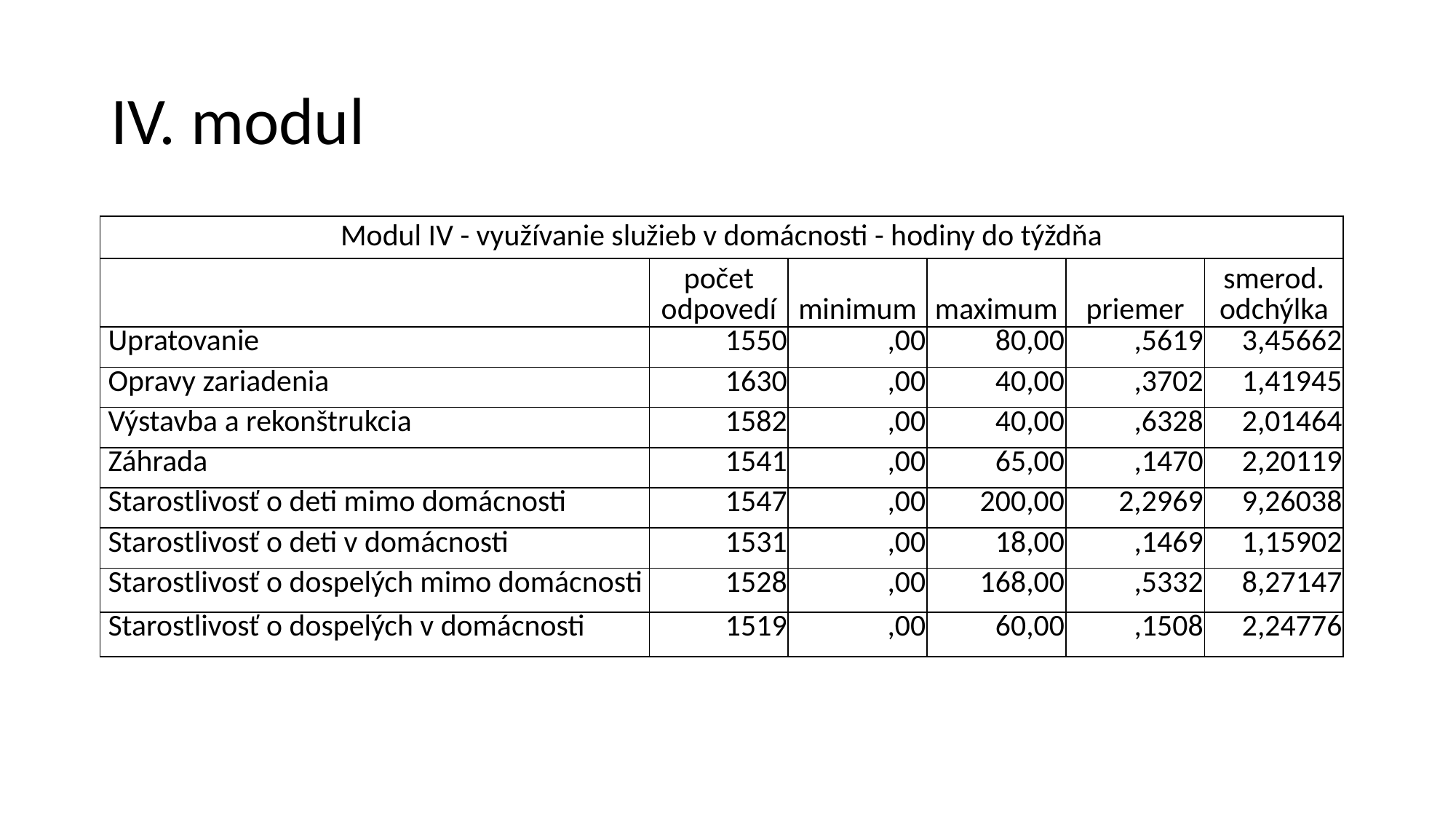

# IV. modul
| Modul IV - využívanie služieb v domácnosti - hodiny do týždňa |  |  |  |  |  |
| --- | --- | --- | --- | --- | --- |
|  | počet odpovedí | minimum | maximum | priemer | smerod. odchýlka |
| Upratovanie | 1550 | ,00 | 80,00 | ,5619 | 3,45662 |
| Opravy zariadenia | 1630 | ,00 | 40,00 | ,3702 | 1,41945 |
| Výstavba a rekonštrukcia | 1582 | ,00 | 40,00 | ,6328 | 2,01464 |
| Záhrada | 1541 | ,00 | 65,00 | ,1470 | 2,20119 |
| Starostlivosť o deti mimo domácnosti | 1547 | ,00 | 200,00 | 2,2969 | 9,26038 |
| Starostlivosť o deti v domácnosti | 1531 | ,00 | 18,00 | ,1469 | 1,15902 |
| Starostlivosť o dospelých mimo domácnosti | 1528 | ,00 | 168,00 | ,5332 | 8,27147 |
| Starostlivosť o dospelých v domácnosti | 1519 | ,00 | 60,00 | ,1508 | 2,24776 |